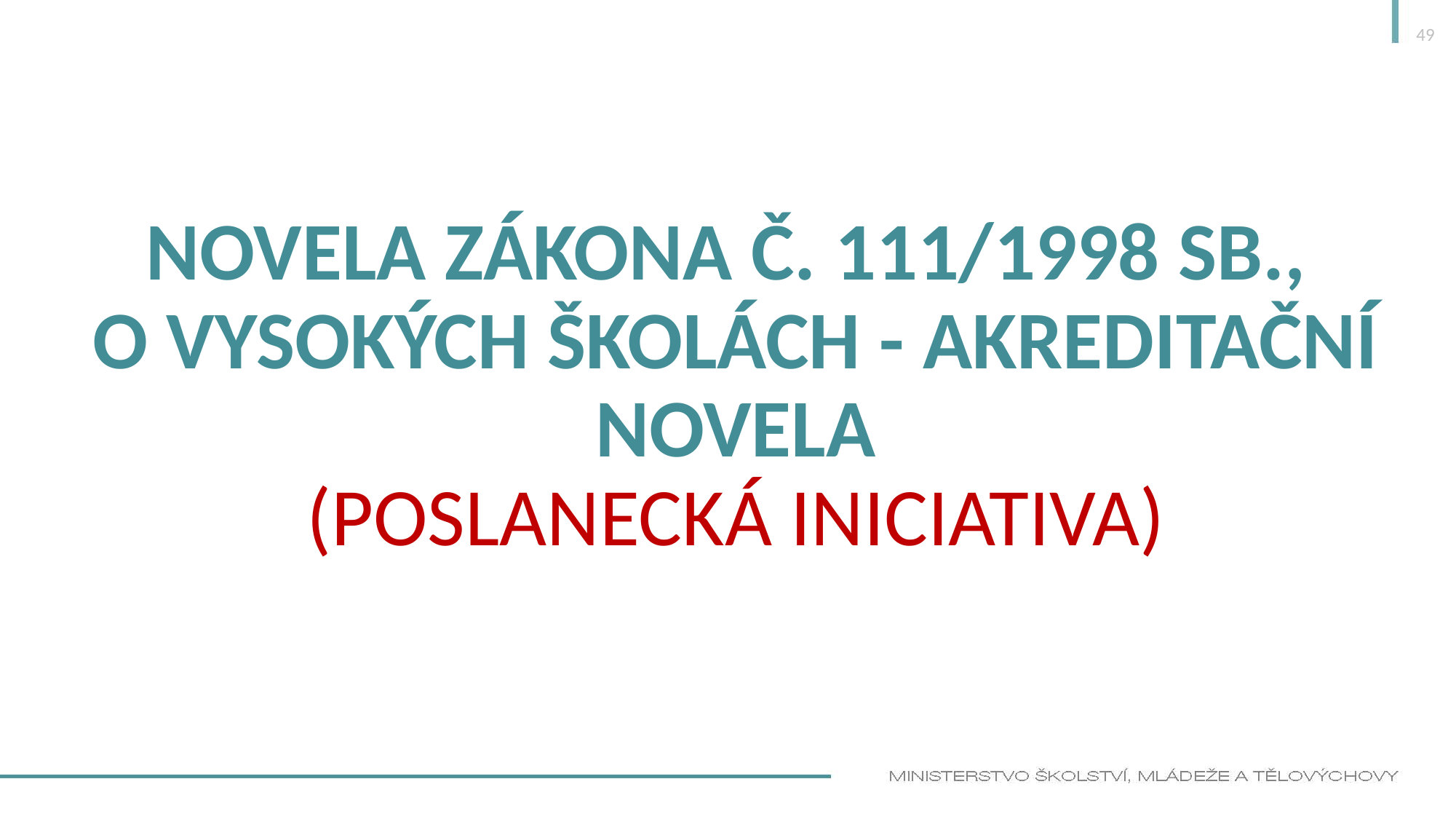

49
# Novela Zákona č. 111/1998 Sb., o vysokých školách - akreditační novela (poslanecká iniciativa)